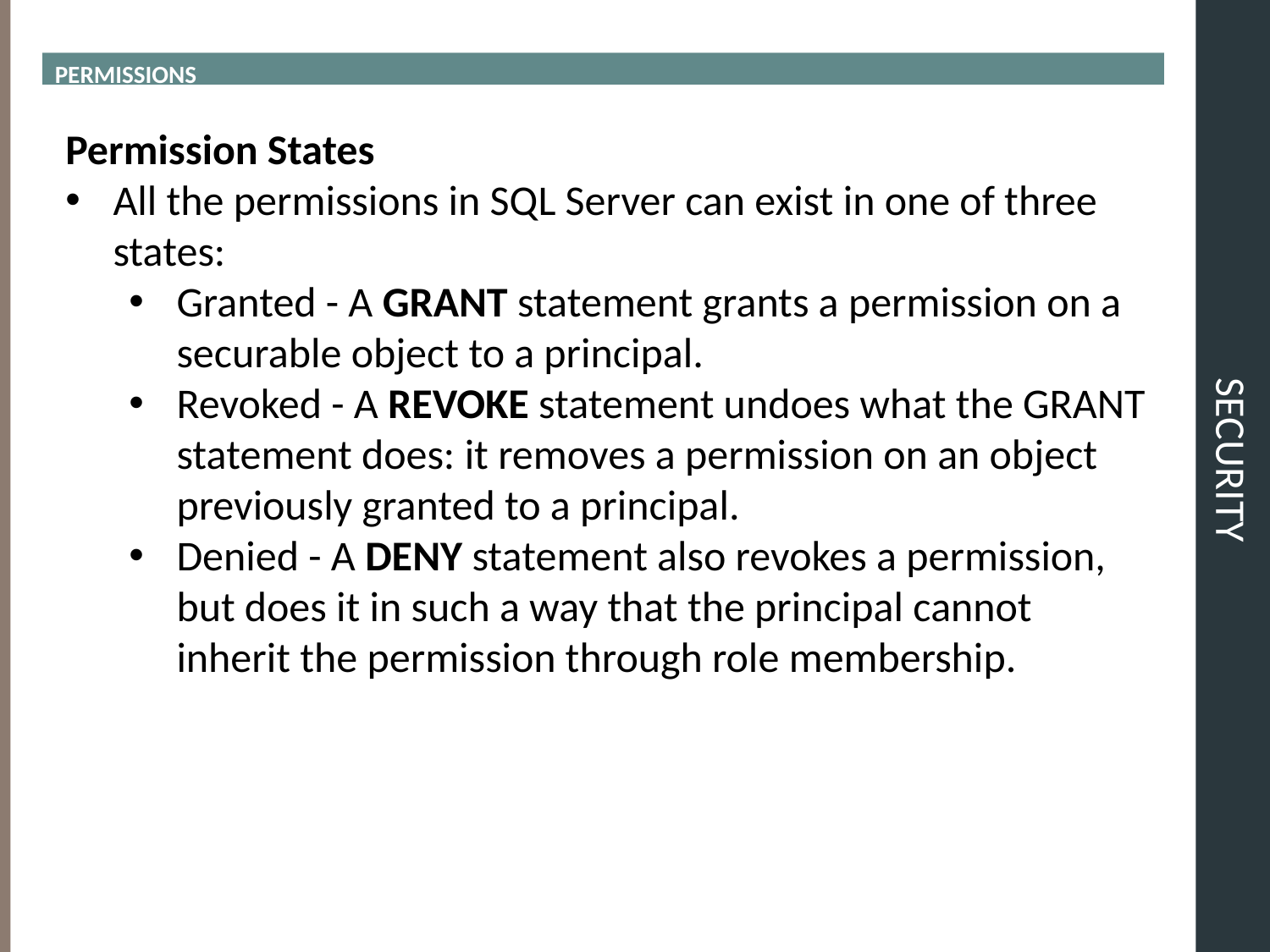

PERMISSIONS
# SECURITY
Permission States
All the permissions in SQL Server can exist in one of three states:
Granted - A GRANT statement grants a permission on a securable object to a principal.
Revoked - A REVOKE statement undoes what the GRANT statement does: it removes a permission on an object previously granted to a principal.
Denied - A DENY statement also revokes a permission, but does it in such a way that the principal cannot inherit the permission through role membership.